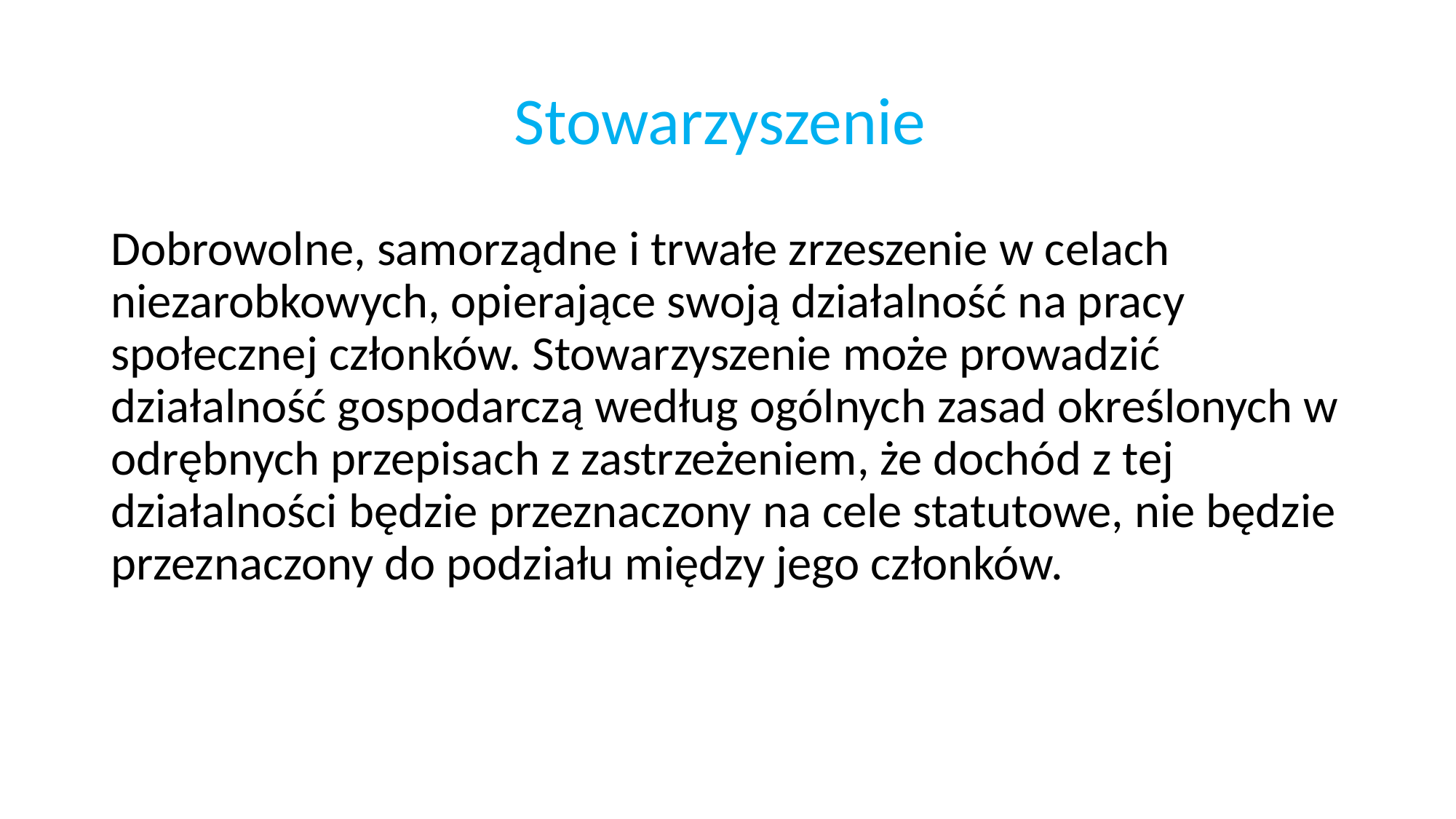

# Stowarzyszenie
Dobrowolne, samorządne i trwałe zrzeszenie w celach niezarobkowych, opierające swoją działalność na pracy społecznej członków. Stowarzyszenie może prowadzić działalność gospodarczą według ogólnych zasad określonych w odrębnych przepisach z zastrzeżeniem, że dochód z tej działalności będzie przeznaczony na cele statutowe, nie będzie przeznaczony do podziału między jego członków.